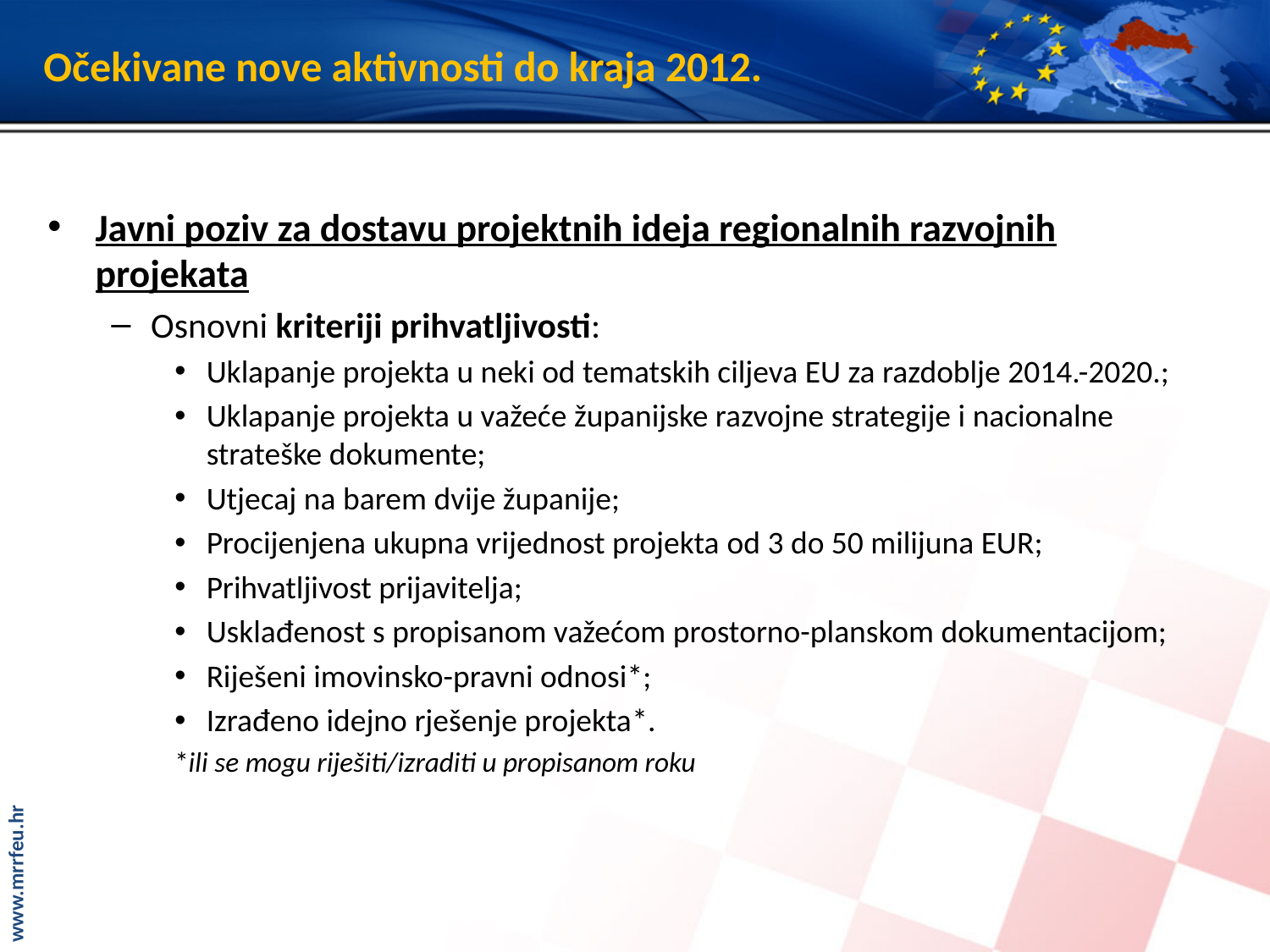

# Očekivane nove aktivnosti do kraja 2012.
Javni poziv za dostavu projektnih ideja regionalnih razvojnih projekata
Osnovni kriteriji prihvatljivosti:
Uklapanje projekta u neki od tematskih ciljeva EU za razdoblje 2014.-2020.;
Uklapanje projekta u važeće županijske razvojne strategije i nacionalne strateške dokumente;
Utjecaj na barem dvije županije;
Procijenjena ukupna vrijednost projekta od 3 do 50 milijuna EUR;
Prihvatljivost prijavitelja;
Usklađenost s propisanom važećom prostorno-planskom dokumentacijom;
Riješeni imovinsko-pravni odnosi*;
Izrađeno idejno rješenje projekta*.
*ili se mogu riješiti/izraditi u propisanom roku